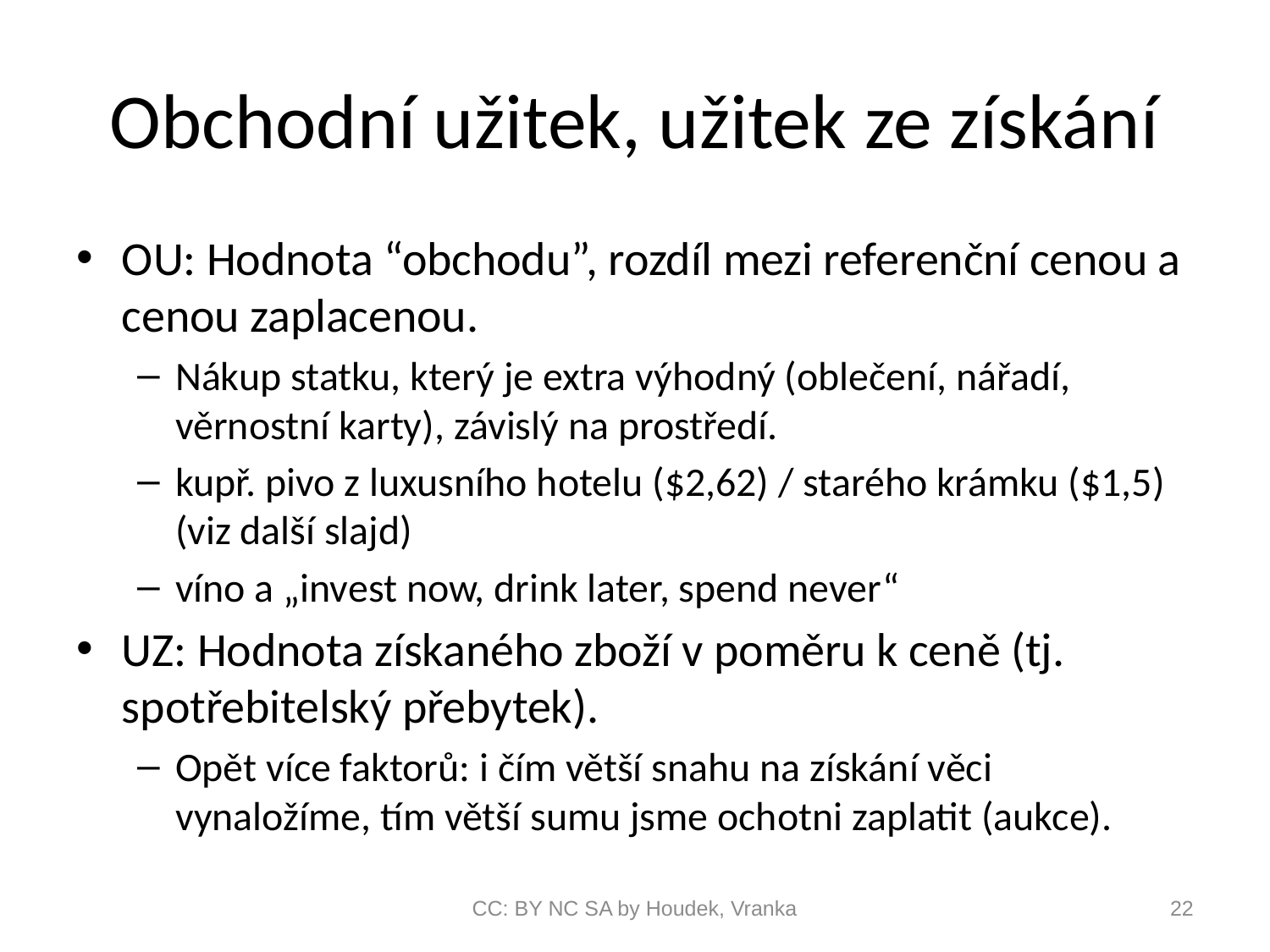

# Obchodní užitek, užitek ze získání
OU: Hodnota “obchodu”, rozdíl mezi referenční cenou a cenou zaplacenou.
Nákup statku, který je extra výhodný (oblečení, nářadí, věrnostní karty), závislý na prostředí.
kupř. pivo z luxusního hotelu ($2,62) / starého krámku ($1,5) (viz další slajd)
víno a „invest now, drink later, spend never“
UZ: Hodnota získaného zboží v poměru k ceně (tj. spotřebitelský přebytek).
Opět více faktorů: i čím větší snahu na získání věci vynaložíme, tím větší sumu jsme ochotni zaplatit (aukce).
CC: BY NC SA by Houdek, Vranka
22